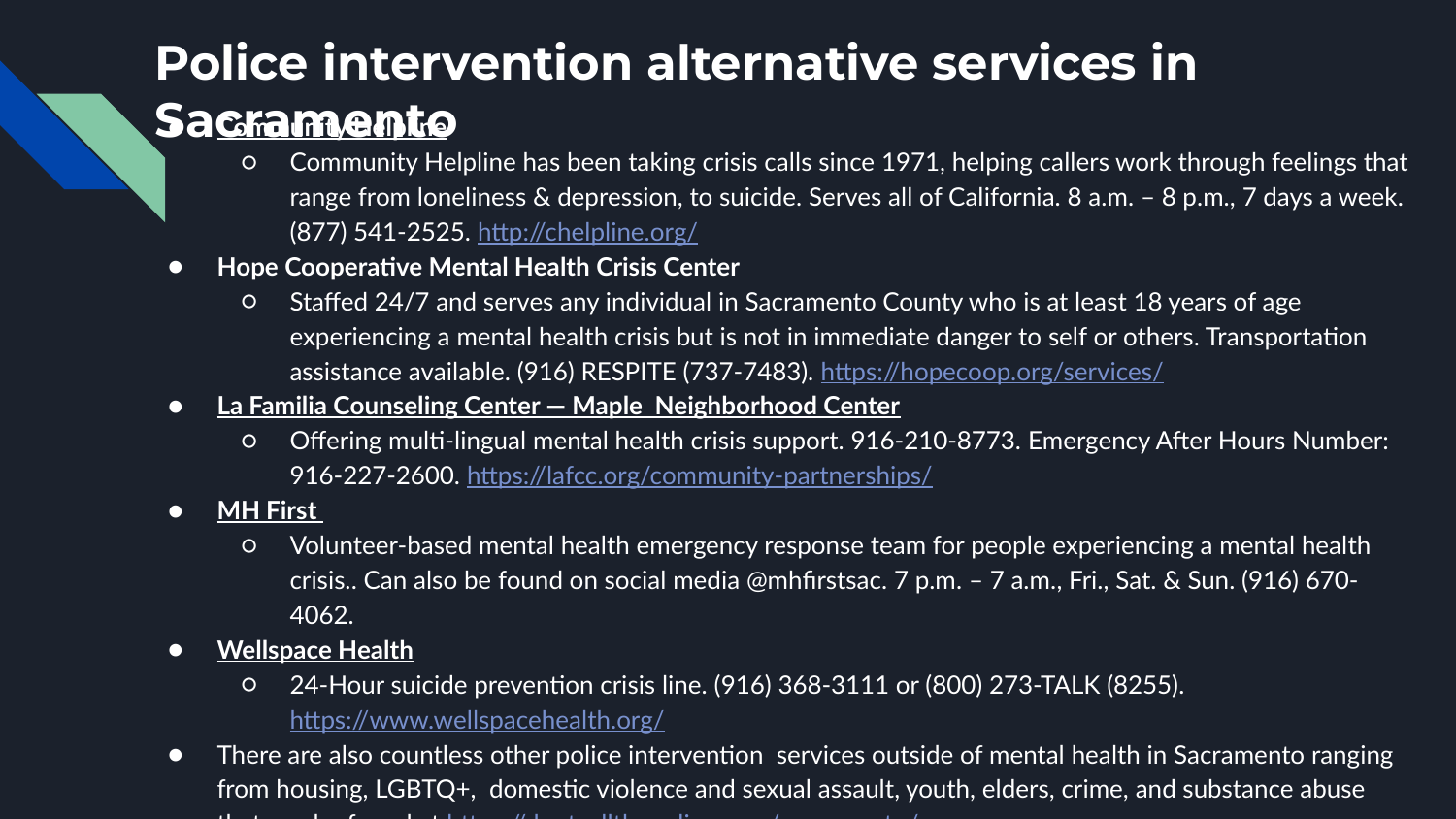

# Police intervention alternative services in Sacramento
Community Helpline
Community Helpline has been taking crisis calls since 1971, helping callers work through feelings that range from loneliness & depression, to suicide. Serves all of California. 8 a.m. – 8 p.m., 7 days a week. (877) 541-2525. http://chelpline.org/
Hope Cooperative Mental Health Crisis Center
Staffed 24/7 and serves any individual in Sacramento County who is at least 18 years of age experiencing a mental health crisis but is not in immediate danger to self or others. Transportation assistance available. (916) RESPITE (737-7483). https://hopecoop.org/services/
La Familia Counseling Center — Maple  Neighborhood Center
Offering multi-lingual mental health crisis support. 916-210-8773. Emergency After Hours Number: 916-227-2600. https://lafcc.org/community-partnerships/
MH First
Volunteer-based mental health emergency response team for people experiencing a mental health crisis.. Can also be found on social media @mhfirstsac. 7 p.m. – 7 a.m., Fri., Sat. & Sun. (916) 670-4062.
Wellspace Health
24-Hour suicide prevention crisis line. (916) 368-3111 or (800) 273-TALK (8255). https://www.wellspacehealth.org/
There are also countless other police intervention  services outside of mental health in Sacramento ranging from housing, LGBTQ+,  domestic violence and sexual assault, youth, elders, crime, and substance abuse that can be found at https://dontcallthepolice.com/sacramento/